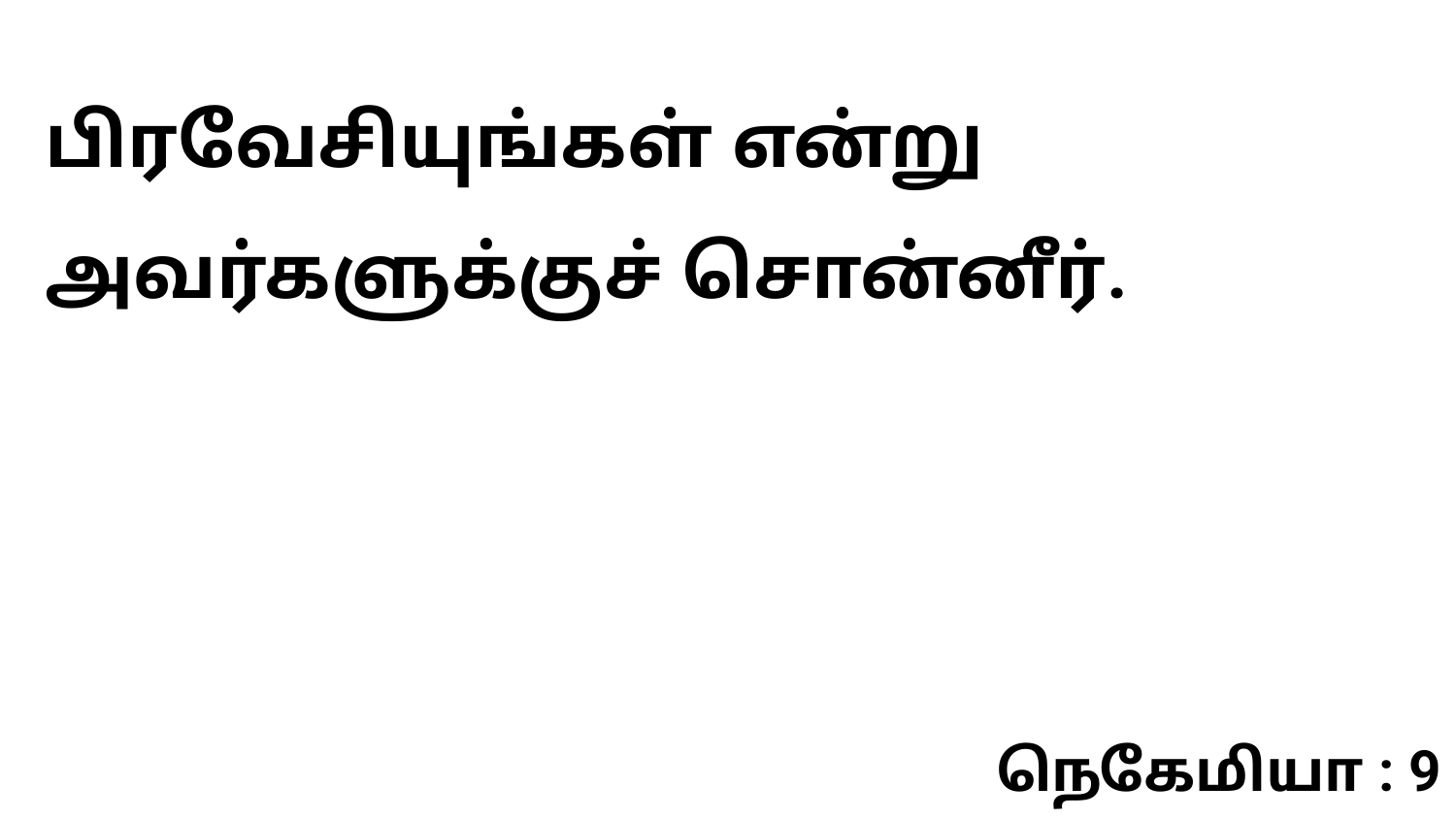

பிரவேசியுங்கள் என்று அவர்களுக்குச் சொன்னீர்.
நெகேமியா : 9